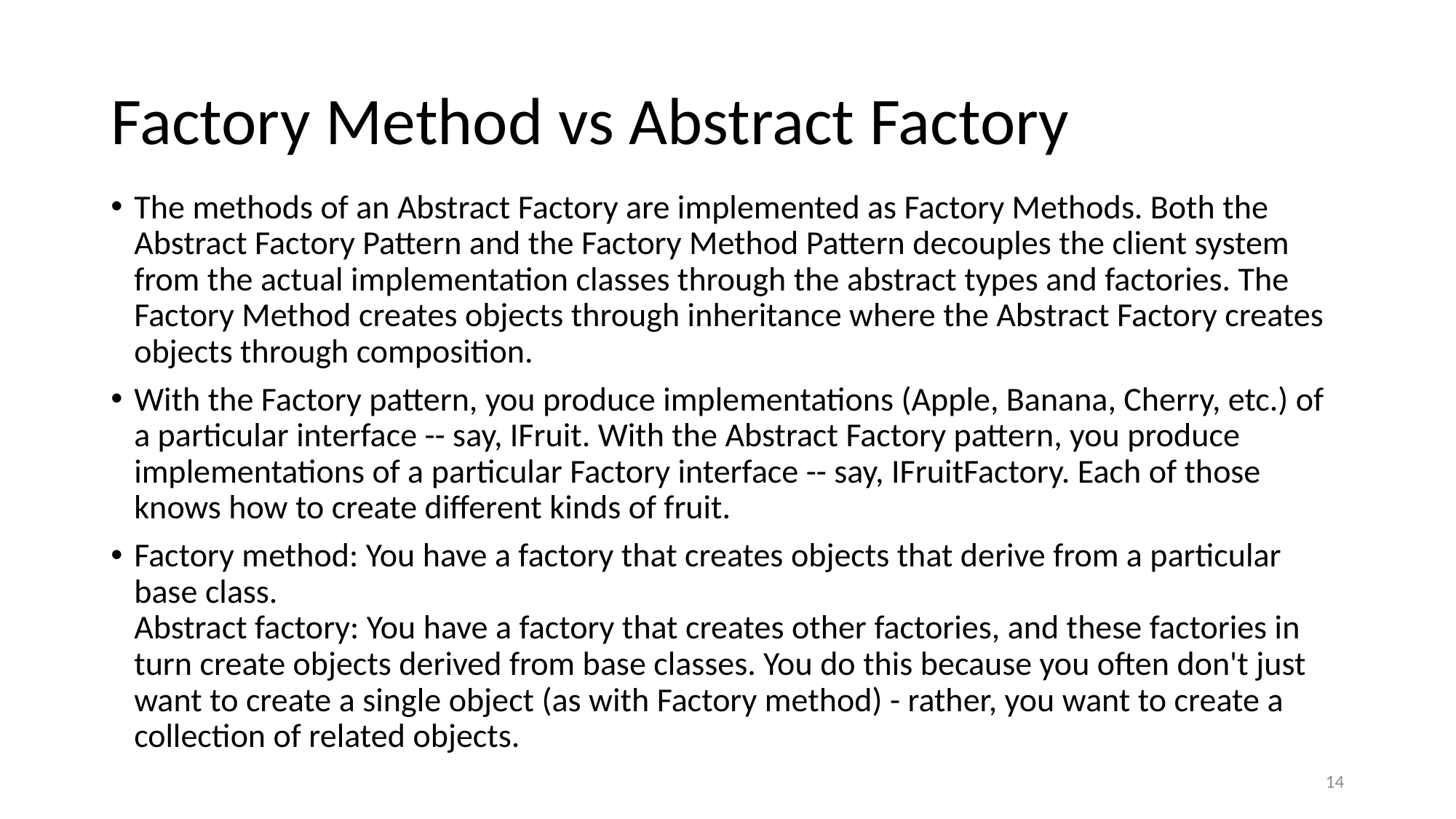

# Factory Method vs Abstract Factory
The methods of an Abstract Factory are implemented as Factory Methods. Both the Abstract Factory Pattern and the Factory Method Pattern decouples the client system from the actual implementation classes through the abstract types and factories. The Factory Method creates objects through inheritance where the Abstract Factory creates objects through composition.
With the Factory pattern, you produce implementations (Apple, Banana, Cherry, etc.) of a particular interface -- say, IFruit. With the Abstract Factory pattern, you produce implementations of a particular Factory interface -- say, IFruitFactory. Each of those knows how to create different kinds of fruit.
Factory method: You have a factory that creates objects that derive from a particular base class.
Abstract factory: You have a factory that creates other factories, and these factories in turn create objects derived from base classes. You do this because you often don't just want to create a single object (as with Factory method) - rather, you want to create a collection of related objects.
14